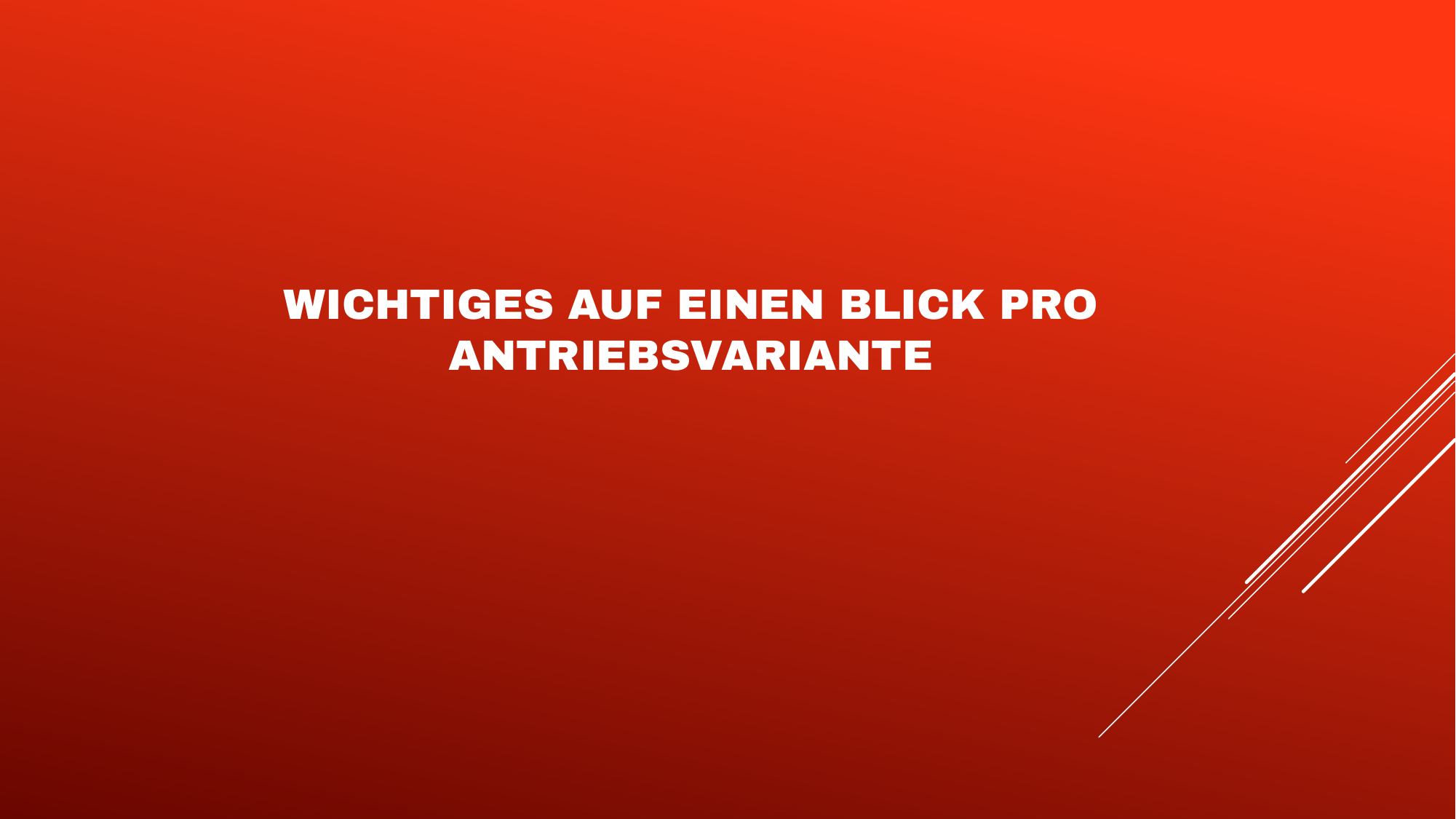

# Wichtiges auf einen Blick pro Antriebsvariante